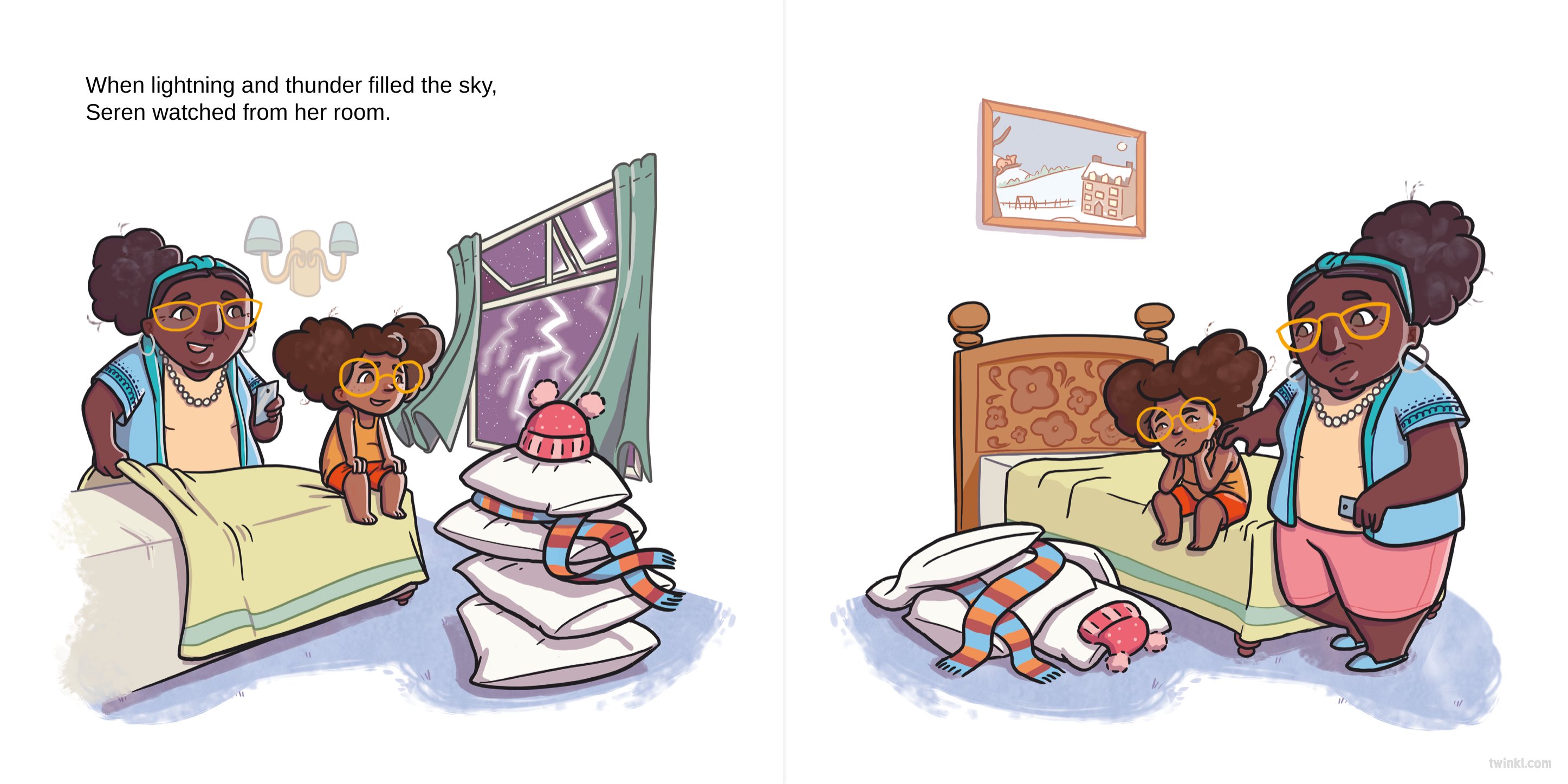

When lightning and thunder filled the sky, Seren watched from her room.